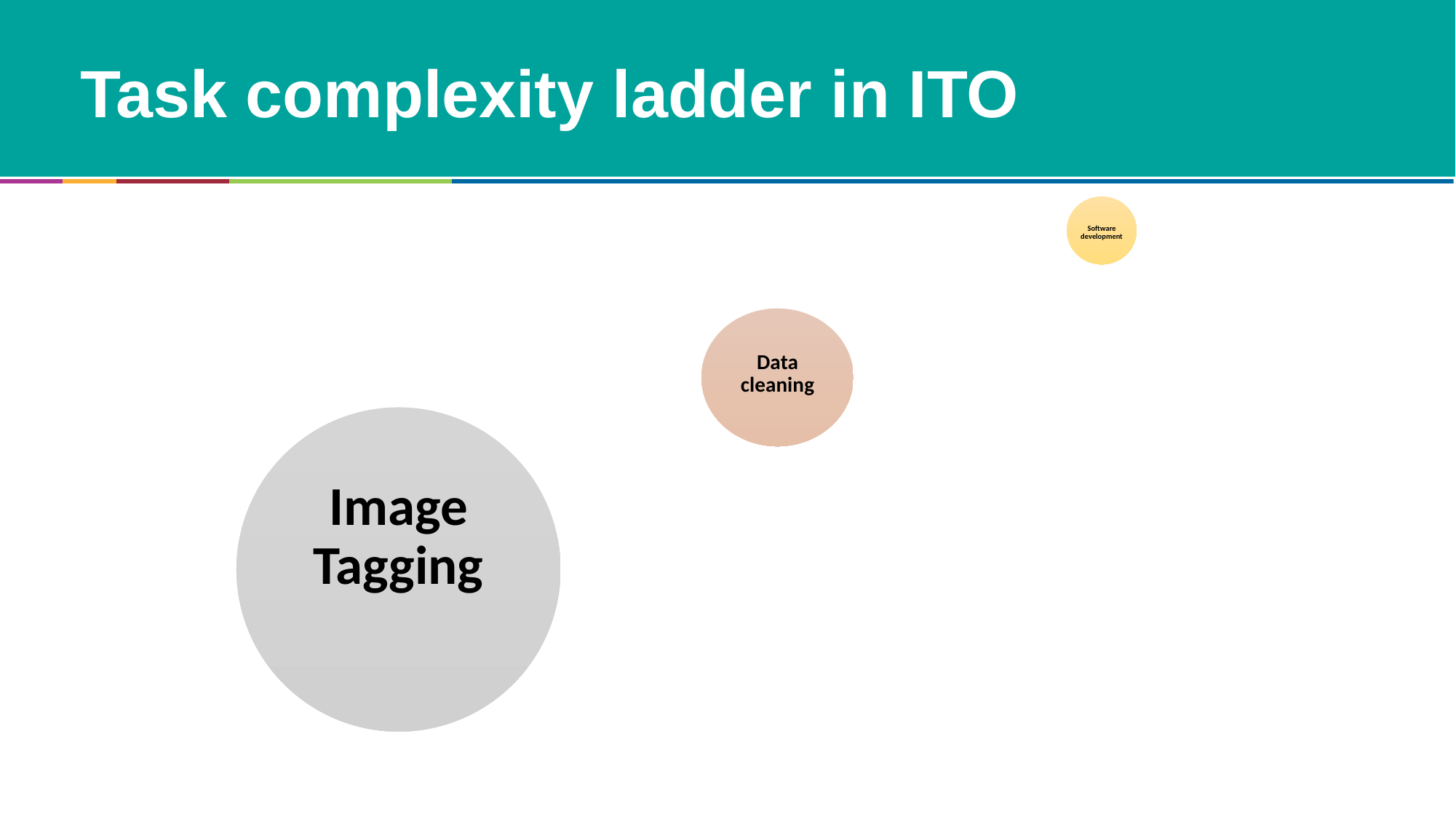

# Task complexity ladder in ITO
Image Tagging
Data cleaning

Software development